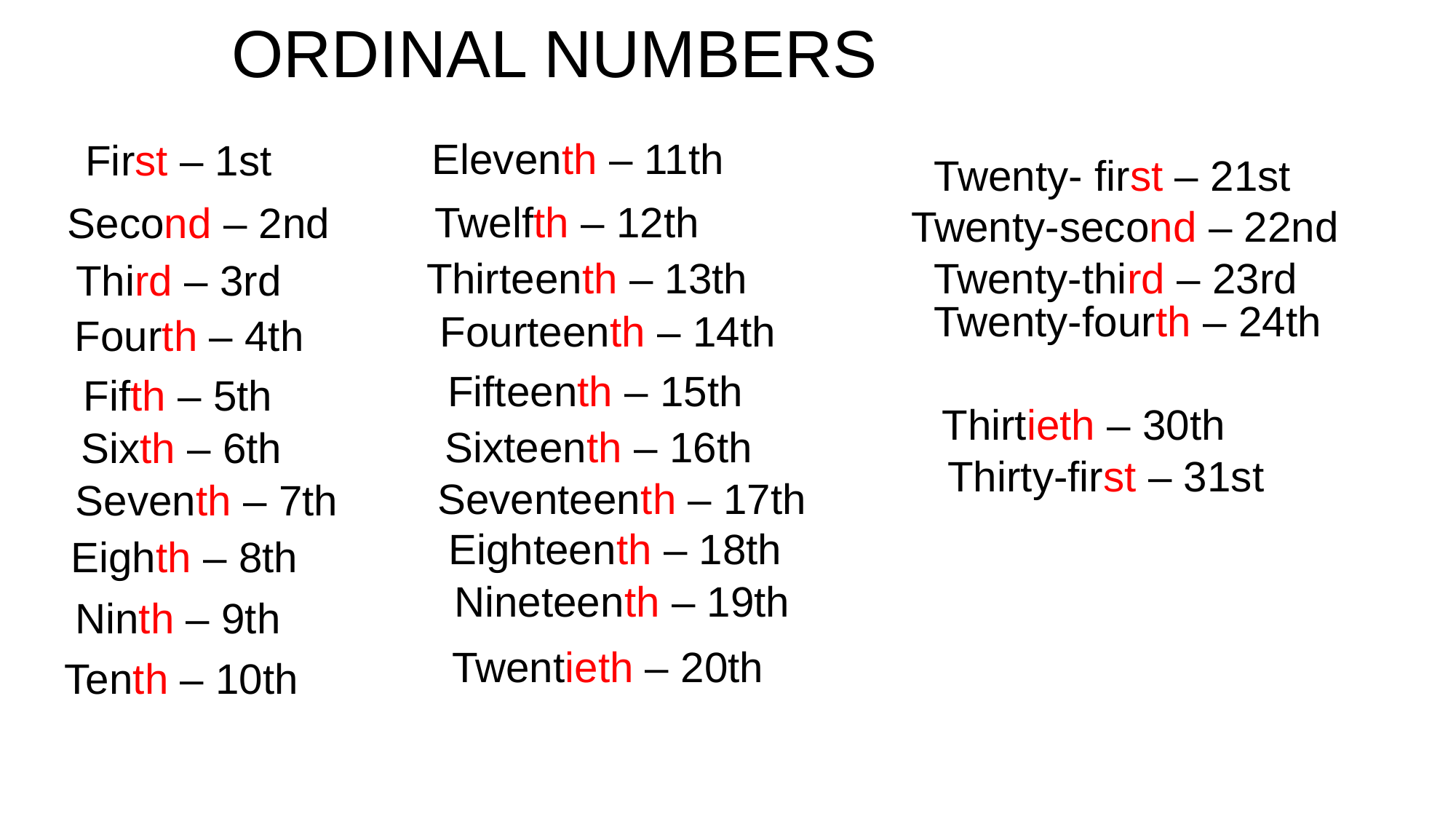

# ORDINAL NUMBERS
Eleventh – 11th
First – 1st
Twenty- first – 21st
Twelfth – 12th
Second – 2nd
Twenty-second – 22nd
Thirteenth – 13th
Twenty-third – 23rd
Third – 3rd
Twenty-fourth – 24th
Fourteenth – 14th
Fourth – 4th
Fifteenth – 15th
Fifth – 5th
Thirtieth – 30th
Sixteenth – 16th
Sixth – 6th
Thirty-first – 31st
Seventeenth – 17th
Seventh – 7th
Eighteenth – 18th
Eighth – 8th
Nineteenth – 19th
Ninth – 9th
Twentieth – 20th
Tenth – 10th